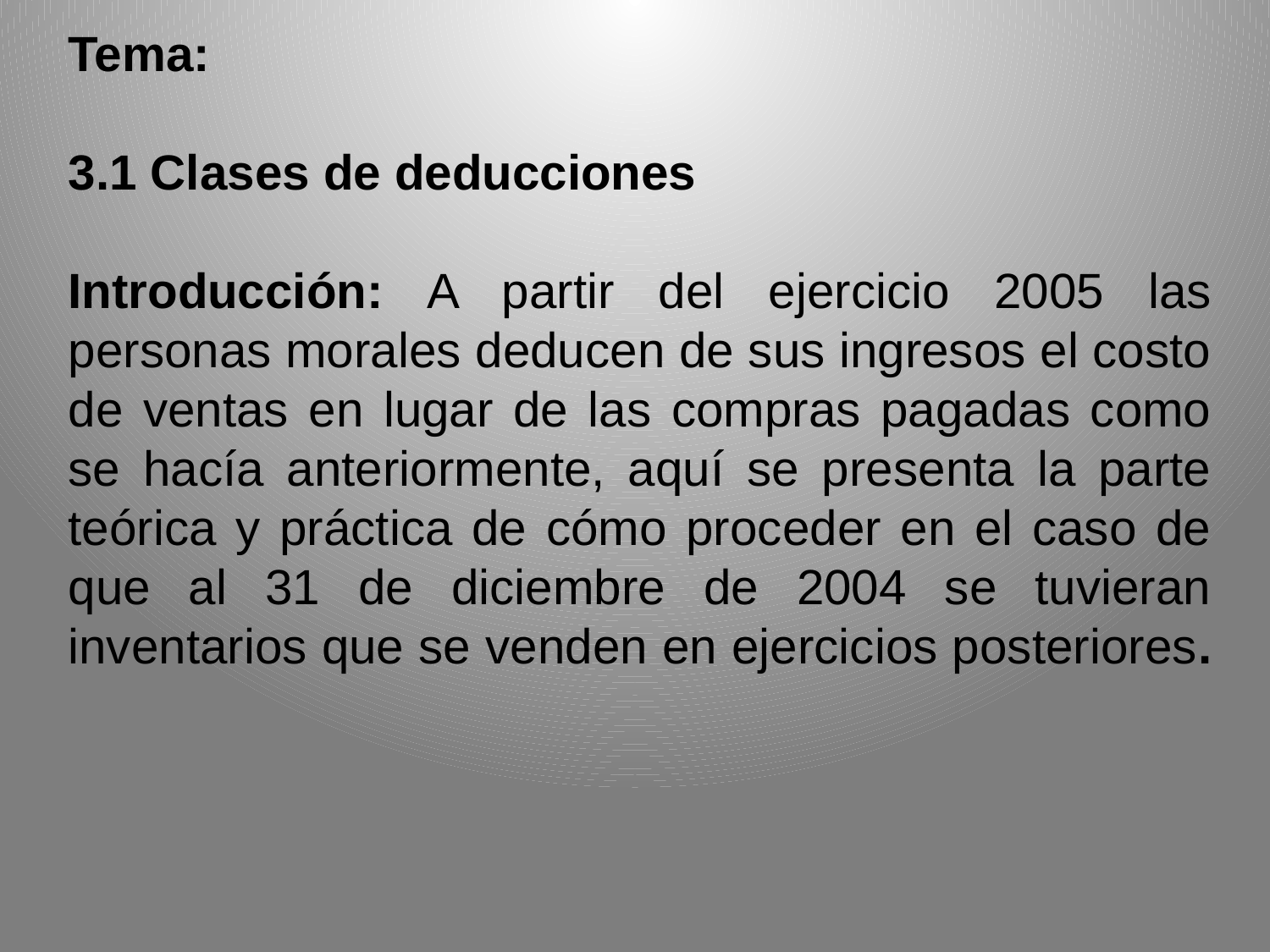

Tema:

3.1 Clases de deducciones

Introducción: A partir del ejercicio 2005 las personas morales deducen de sus ingresos el costo de ventas en lugar de las compras pagadas como se hacía anteriormente, aquí se presenta la parte teórica y práctica de cómo proceder en el caso de que al 31 de diciembre de 2004 se tuvieran inventarios que se venden en ejercicios posteriores.